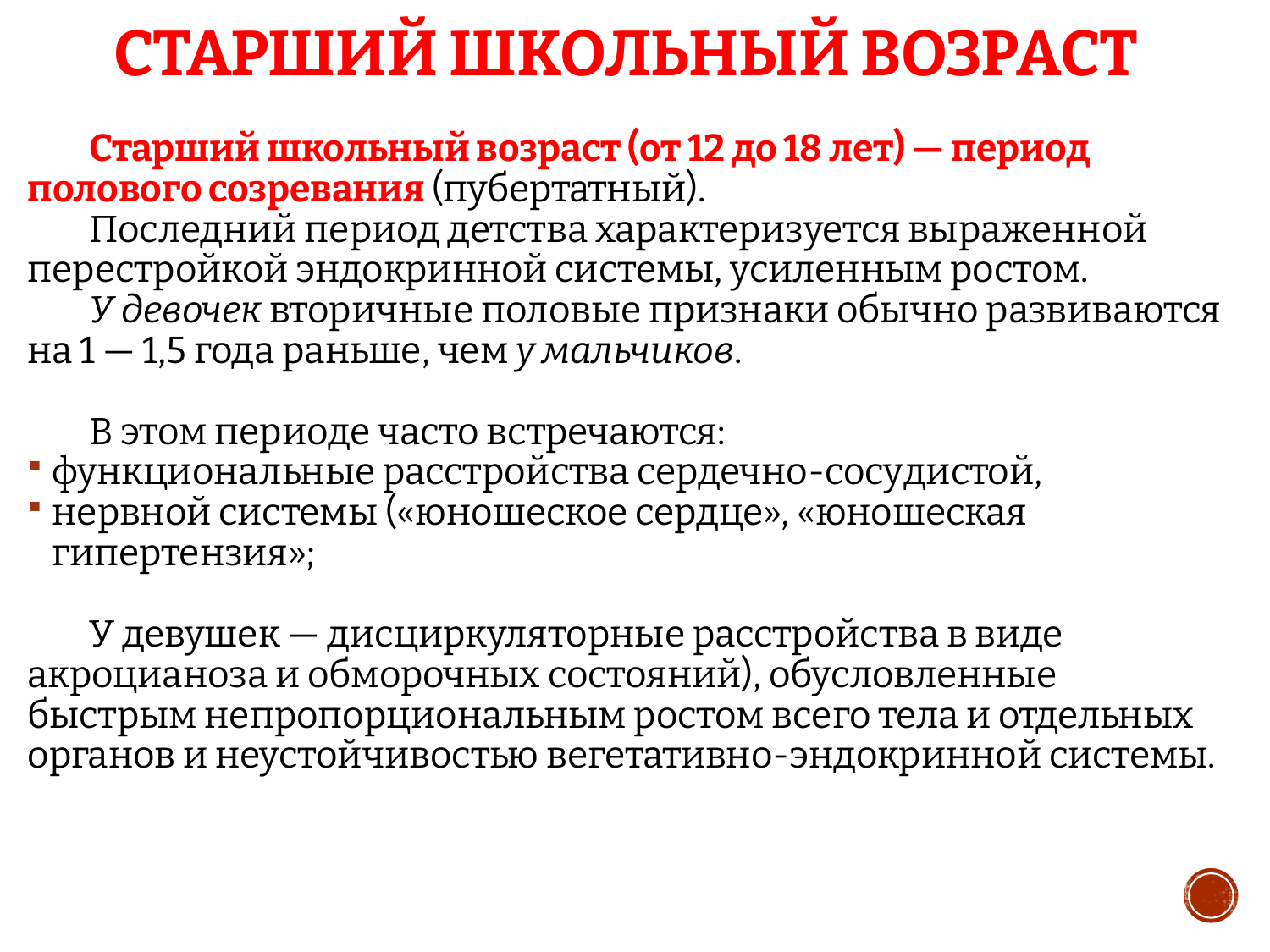

# Старший школьный возраст
Старший школьный возраст (от 12 до 18 лет) — период полового созревания (пубертатный).
Последний период детства характеризуется выраженной перестройкой эндокринной системы, усиленным ростом.
У девочек вторичные половые признаки обычно развиваются на 1 — 1,5 года раньше, чем у мальчиков.

В этом периоде часто встречаются:
функциональные расстройства сердечно-сосудистой,
нервной системы («юношеское сердце», «юношеская гипертензия»;

У девушек — дисциркуляторные расстройства в виде акроцианоза и обморочных состояний), обусловленные быстрым непропорциональным ростом всего тела и отдельных органов и неустойчивостью вегетативно-эндокринной системы.